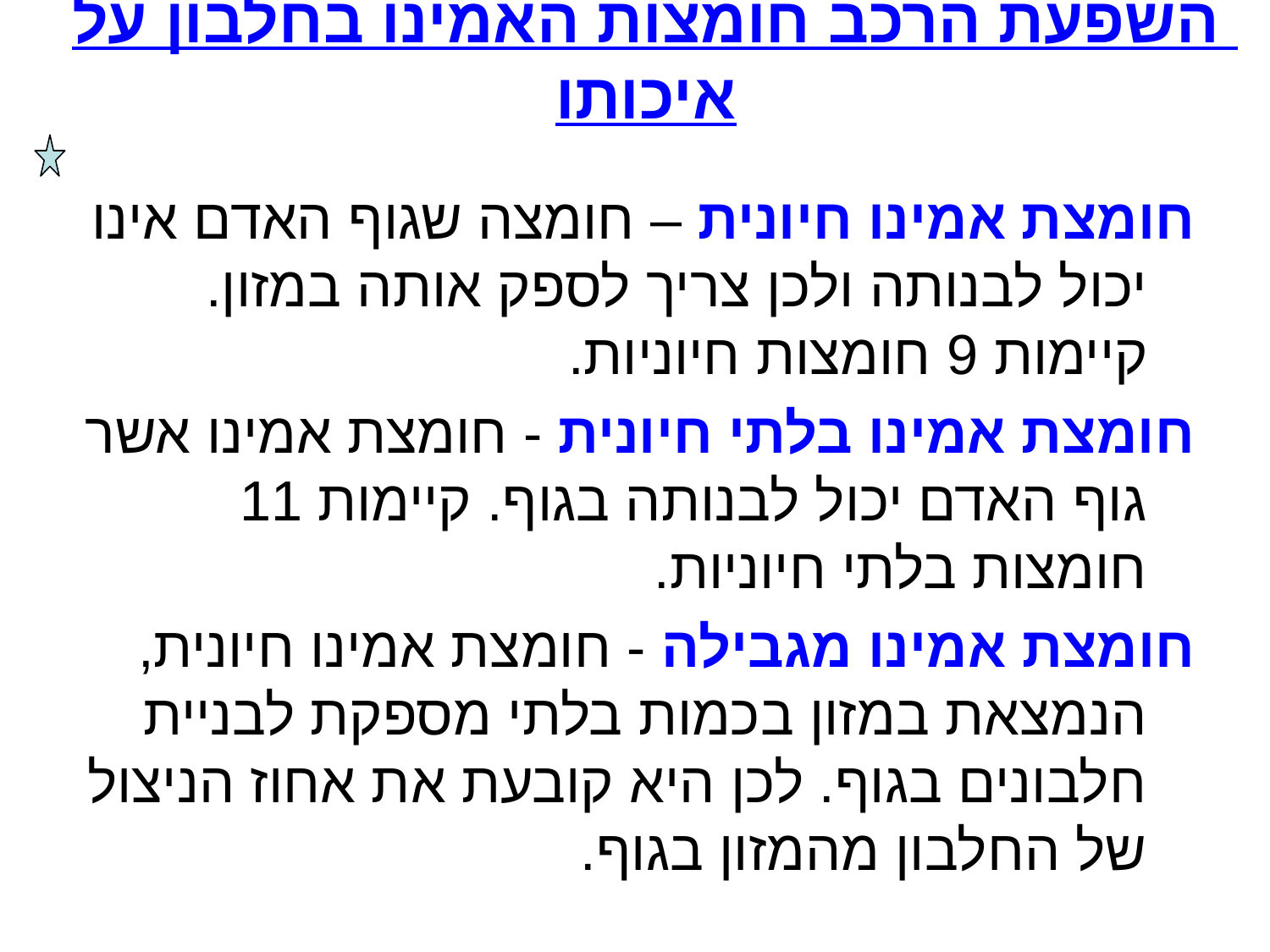

# השפעת הרכב חומצות האמינו בחלבון על איכותו

חומצת אמינו חיונית – חומצה שגוף האדם אינו יכול לבנותה ולכן צריך לספק אותה במזון. קיימות 9 חומצות חיוניות.
חומצת אמינו בלתי חיונית - חומצת אמינו אשר גוף האדם יכול לבנותה בגוף. קיימות 11 חומצות בלתי חיוניות.
חומצת אמינו מגבילה - חומצת אמינו חיונית, הנמצאת במזון בכמות בלתי מספקת לבניית חלבונים בגוף. לכן היא קובעת את אחוז הניצול של החלבון מהמזון בגוף.